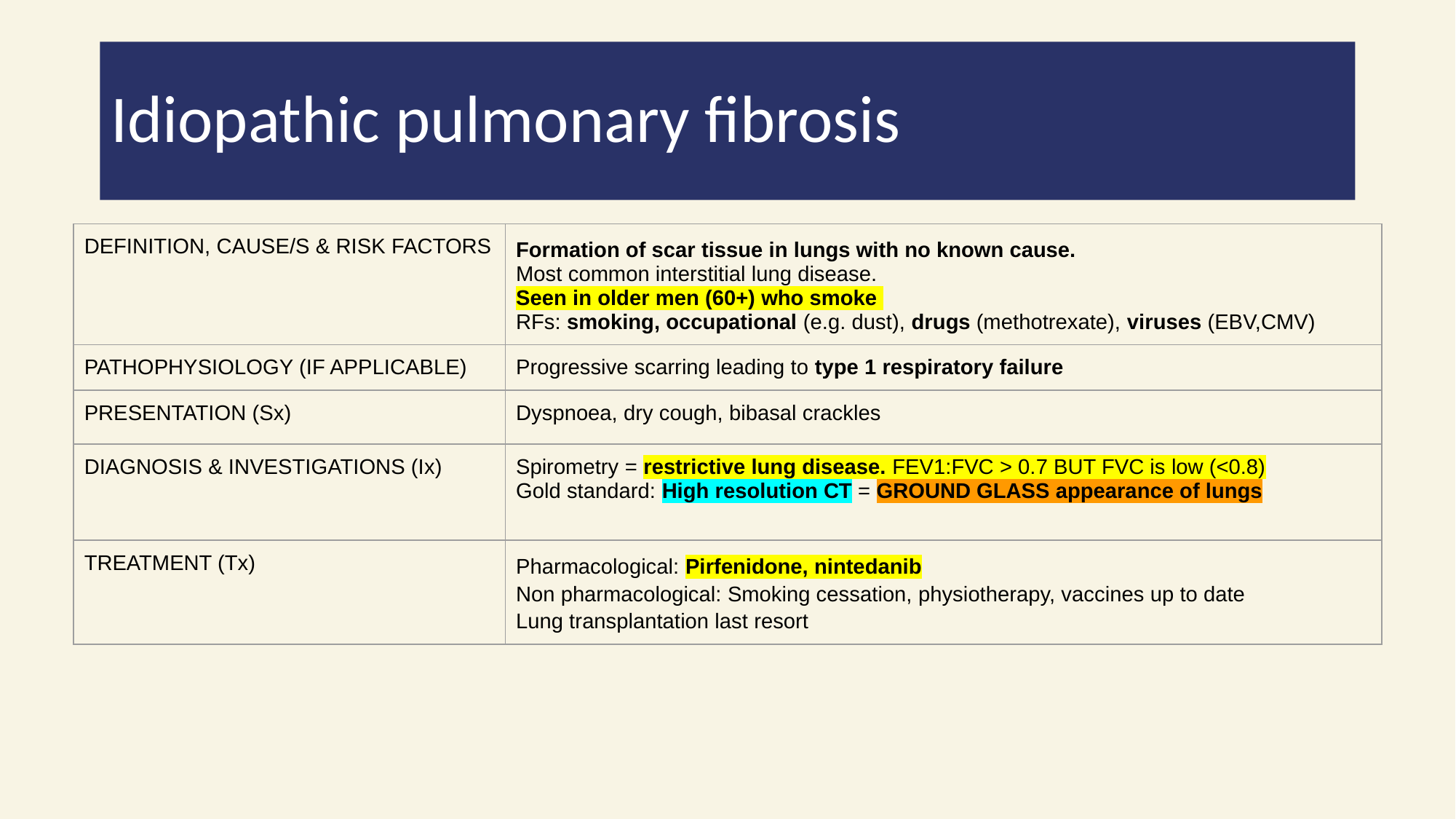

# Idiopathic pulmonary fibrosis
| DEFINITION, CAUSE/S & RISK FACTORS | Formation of scar tissue in lungs with no known cause. Most common interstitial lung disease. Seen in older men (60+) who smoke RFs: smoking, occupational (e.g. dust), drugs (methotrexate), viruses (EBV,CMV) |
| --- | --- |
| PATHOPHYSIOLOGY (IF APPLICABLE) | Progressive scarring leading to type 1 respiratory failure |
| PRESENTATION (Sx) | Dyspnoea, dry cough, bibasal crackles |
| DIAGNOSIS & INVESTIGATIONS (Ix) | Spirometry = restrictive lung disease. FEV1:FVC > 0.7 BUT FVC is low (<0.8) Gold standard: High resolution CT = GROUND GLASS appearance of lungs |
| TREATMENT (Tx) | Pharmacological: Pirfenidone, nintedanib Non pharmacological: Smoking cessation, physiotherapy, vaccines up to date Lung transplantation last resort |